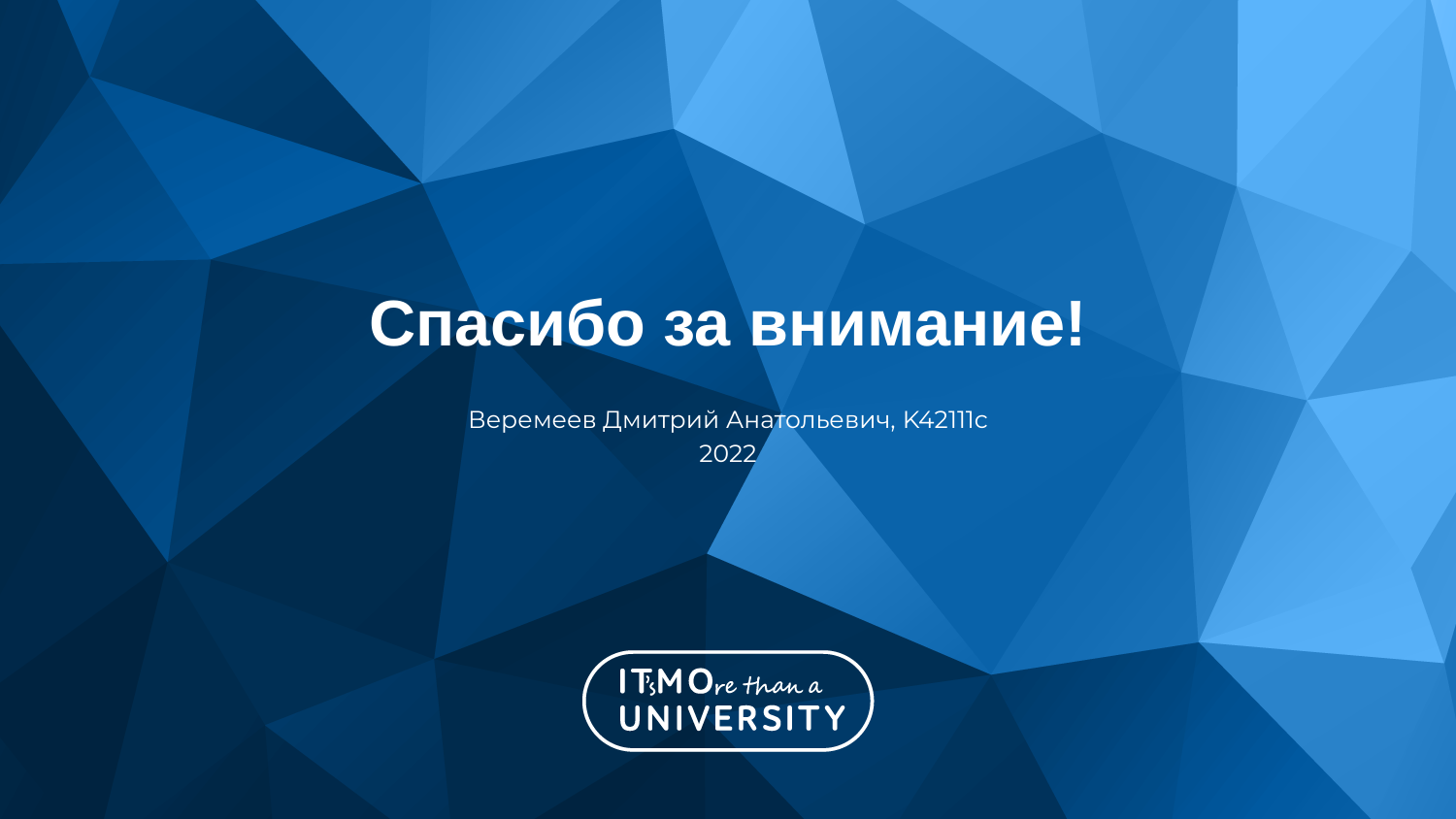

# Спасибо за внимание!
Веремеев Дмитрий Анатольевич, K42111c
2022